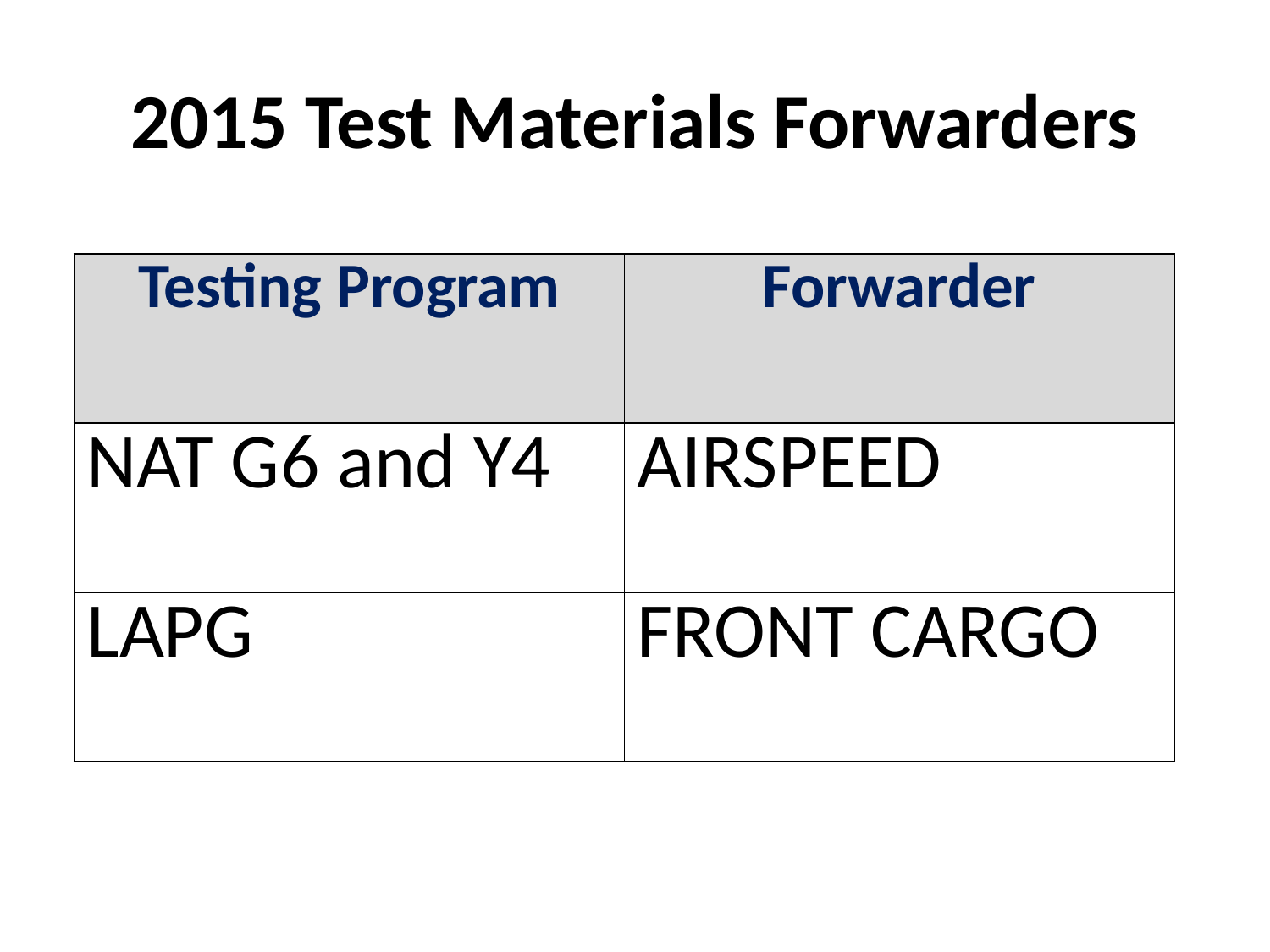

# 2015 Test Materials Forwarders
| Testing Program | Forwarder |
| --- | --- |
| NAT G6 and Y4 | AIRSPEED |
| LAPG | FRONT CARGO |